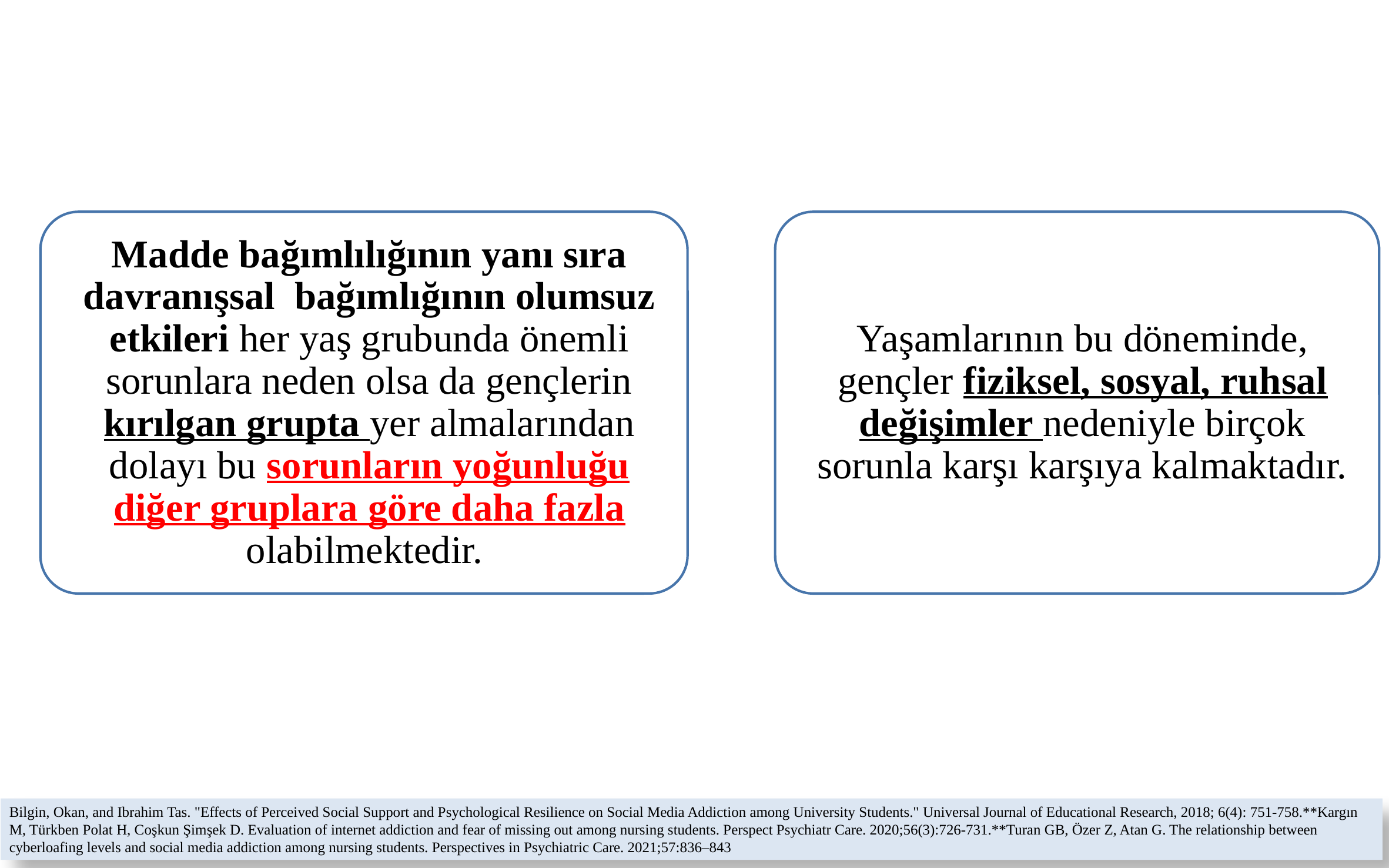

Madde bağımlılığının yanı sıra davranışsal  bağımlığının olumsuz etkileri her yaş grubunda önemli sorunlara neden olsa da gençlerin kırılgan grupta yer almalarından dolayı bu sorunların yoğunluğu diğer gruplara göre daha fazla olabilmektedir.
Yaşamlarının bu döneminde, gençler fiziksel, sosyal, ruhsal değişimler nedeniyle birçok sorunla karşı karşıya kalmaktadır.
Bilgin, Okan, and Ibrahim Tas. "Effects of Perceived Social Support and Psychological Resilience on Social Media Addiction among University Students." Universal Journal of Educational Research, 2018; 6(4): 751-758.**Kargın M, Türkben Polat H, Coşkun Şimşek D. Evaluation of internet addiction and fear of missing out among nursing students. Perspect Psychiatr Care. 2020;56(3):726‐731.**Turan GB, Özer Z, Atan G. The relationship between cyberloafing levels and social media addiction among nursing students. Perspectives in Psychiatric Care. 2021;57:836–843